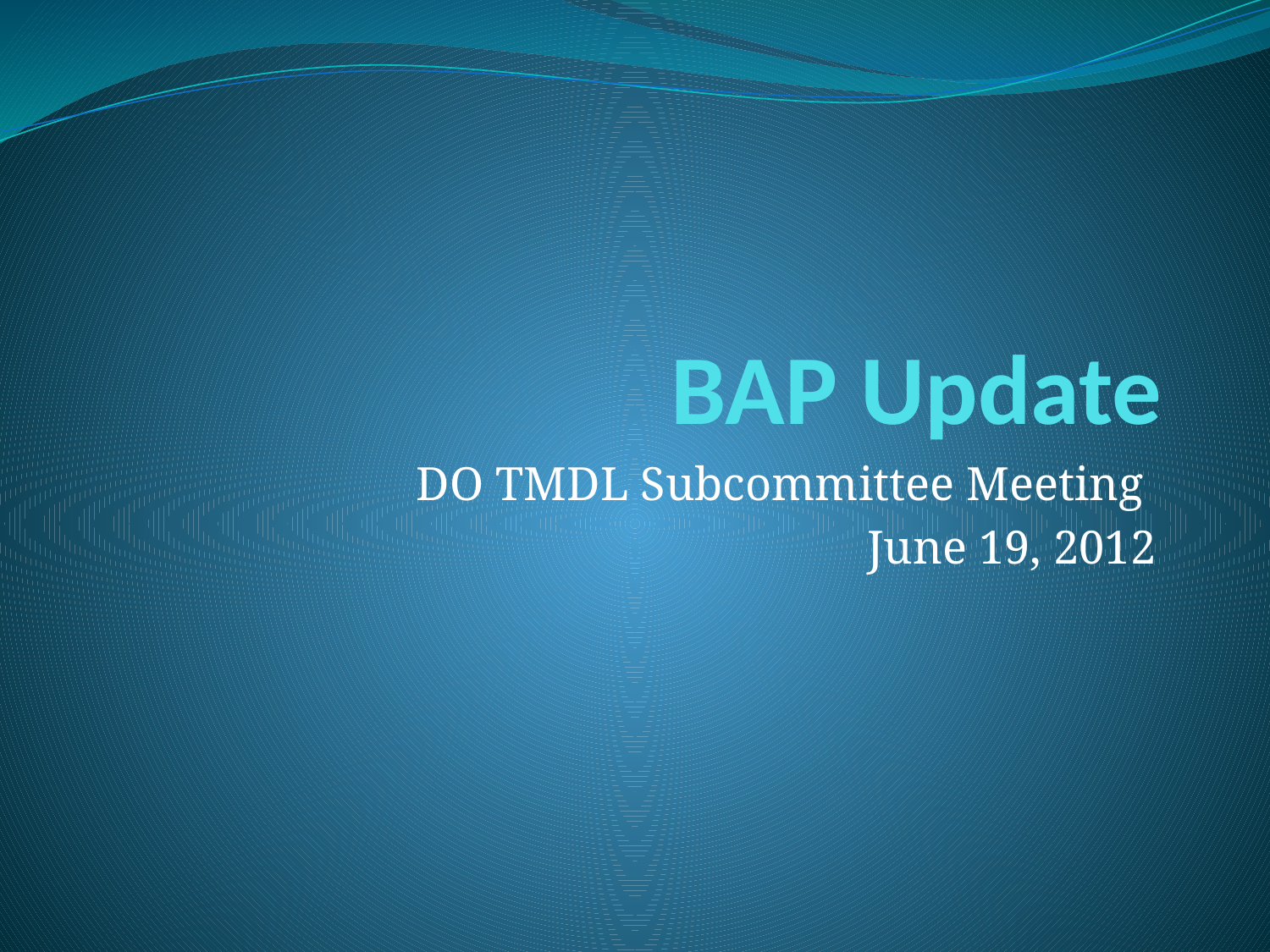

# BAP Update
DO TMDL Subcommittee Meeting
June 19, 2012